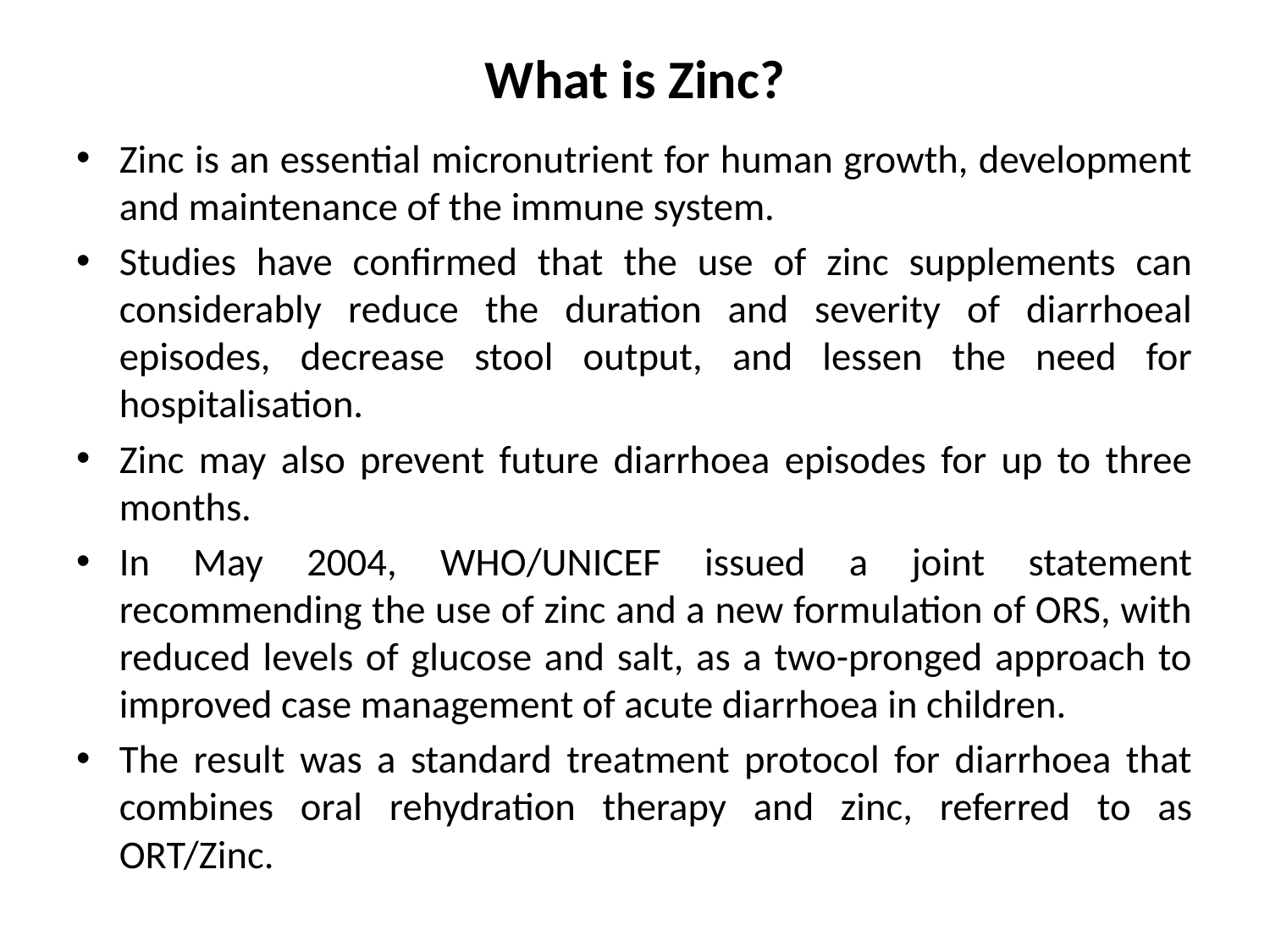

# What is Zinc?
Zinc is an essential micronutrient for human growth, development and maintenance of the immune system.
Studies have confirmed that the use of zinc supplements can considerably reduce the duration and severity of diarrhoeal episodes, decrease stool output, and lessen the need for hospitalisation.
Zinc may also prevent future diarrhoea episodes for up to three months.
In May 2004, WHO/UNICEF issued a joint statement recommending the use of zinc and a new formulation of ORS, with reduced levels of glucose and salt, as a two-pronged approach to improved case management of acute diarrhoea in children.
The result was a standard treatment protocol for diarrhoea that combines oral rehydration therapy and zinc, referred to as ORT/Zinc.